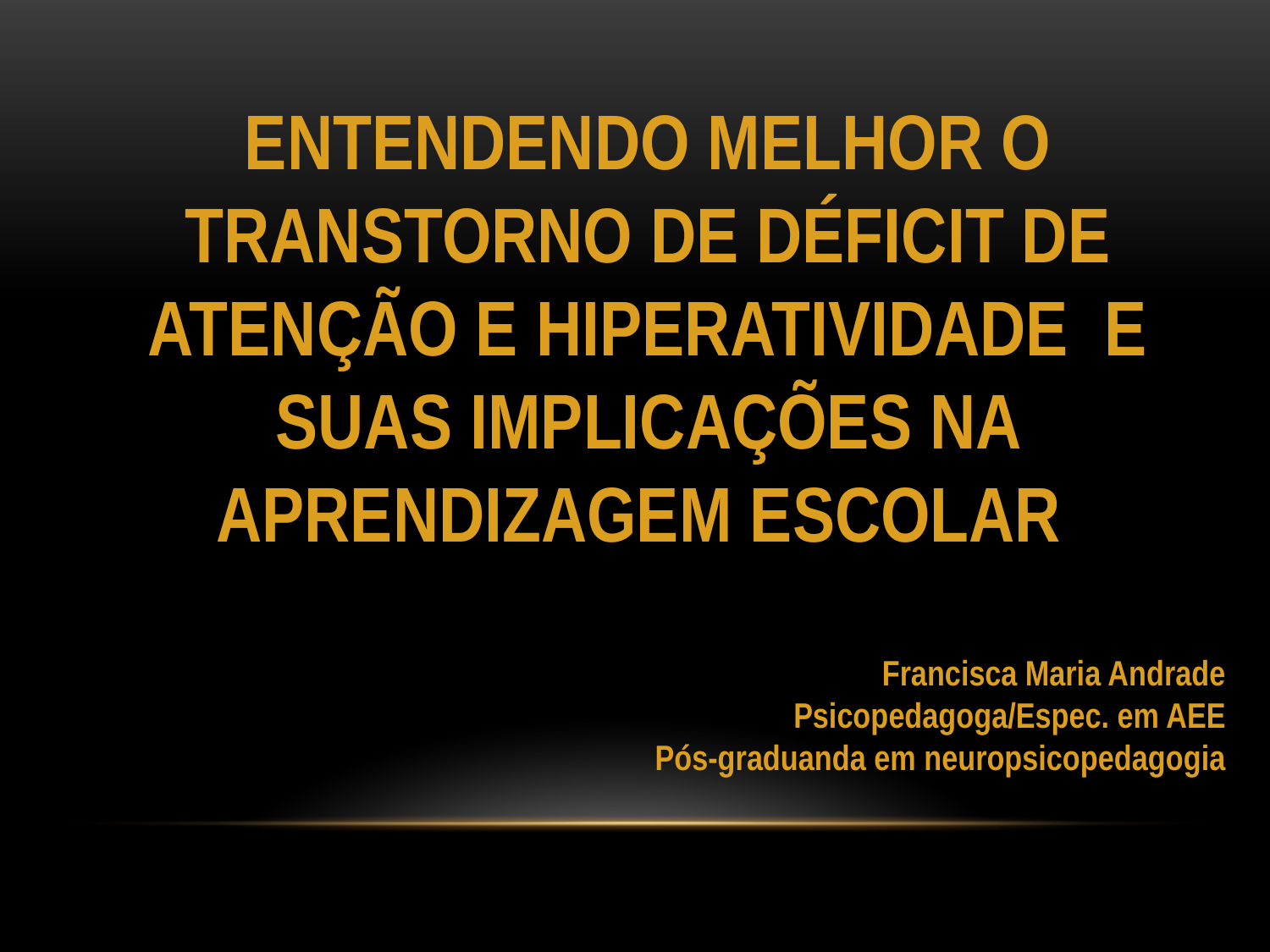

ENTENDENDO MELHOR O TRANSTORNO DE DÉFICIT DE ATENÇÃO E HIPERATIVIDADE  E SUAS IMPLICAÇÕES NA APRENDIZAGEM ESCOLAR

Francisca Maria Andrade
Psicopedagoga/Espec. em AEE
Pós-graduanda em neuropsicopedagogia